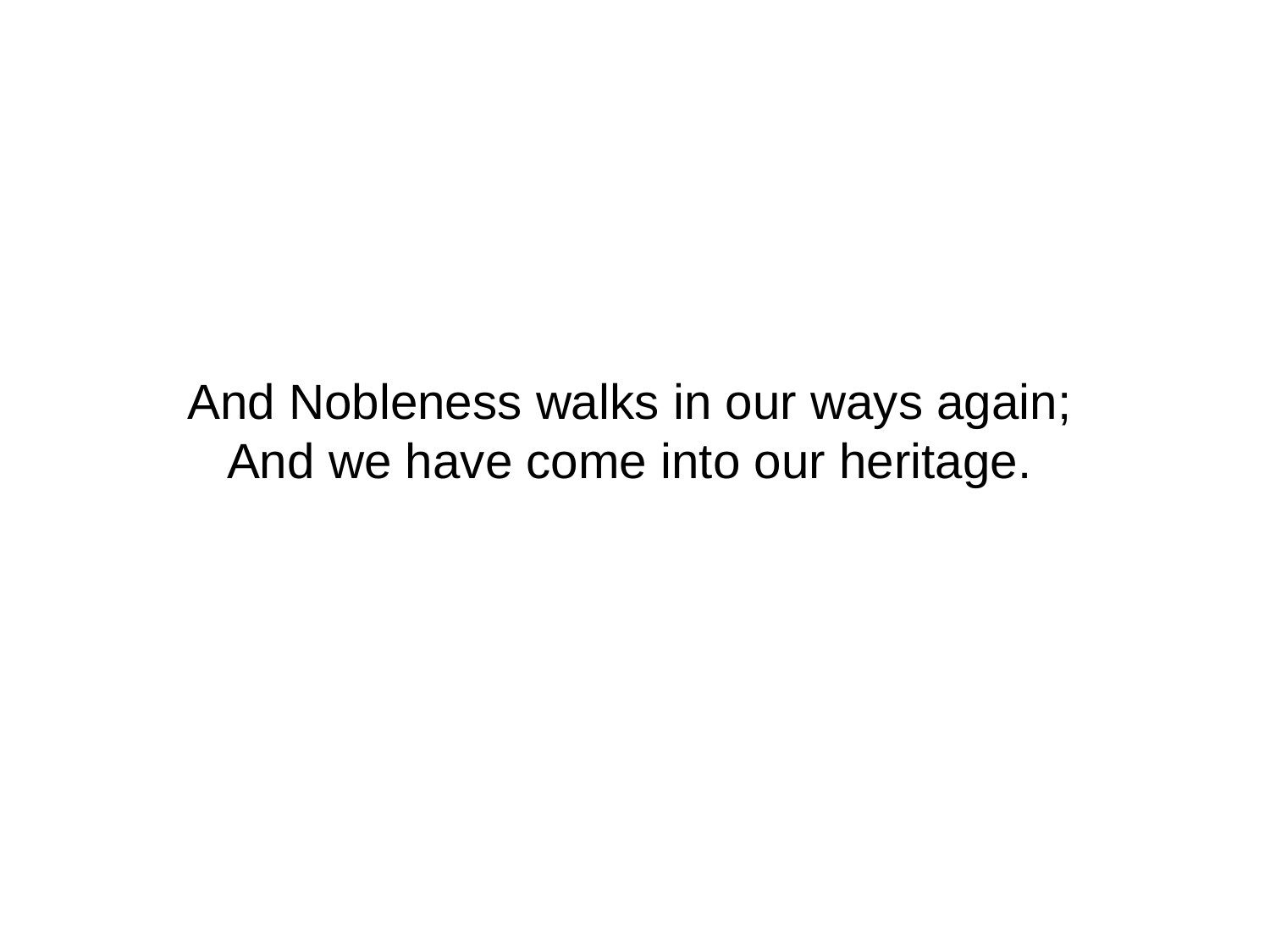

And Nobleness walks in our ways again;
And we have come into our heritage.